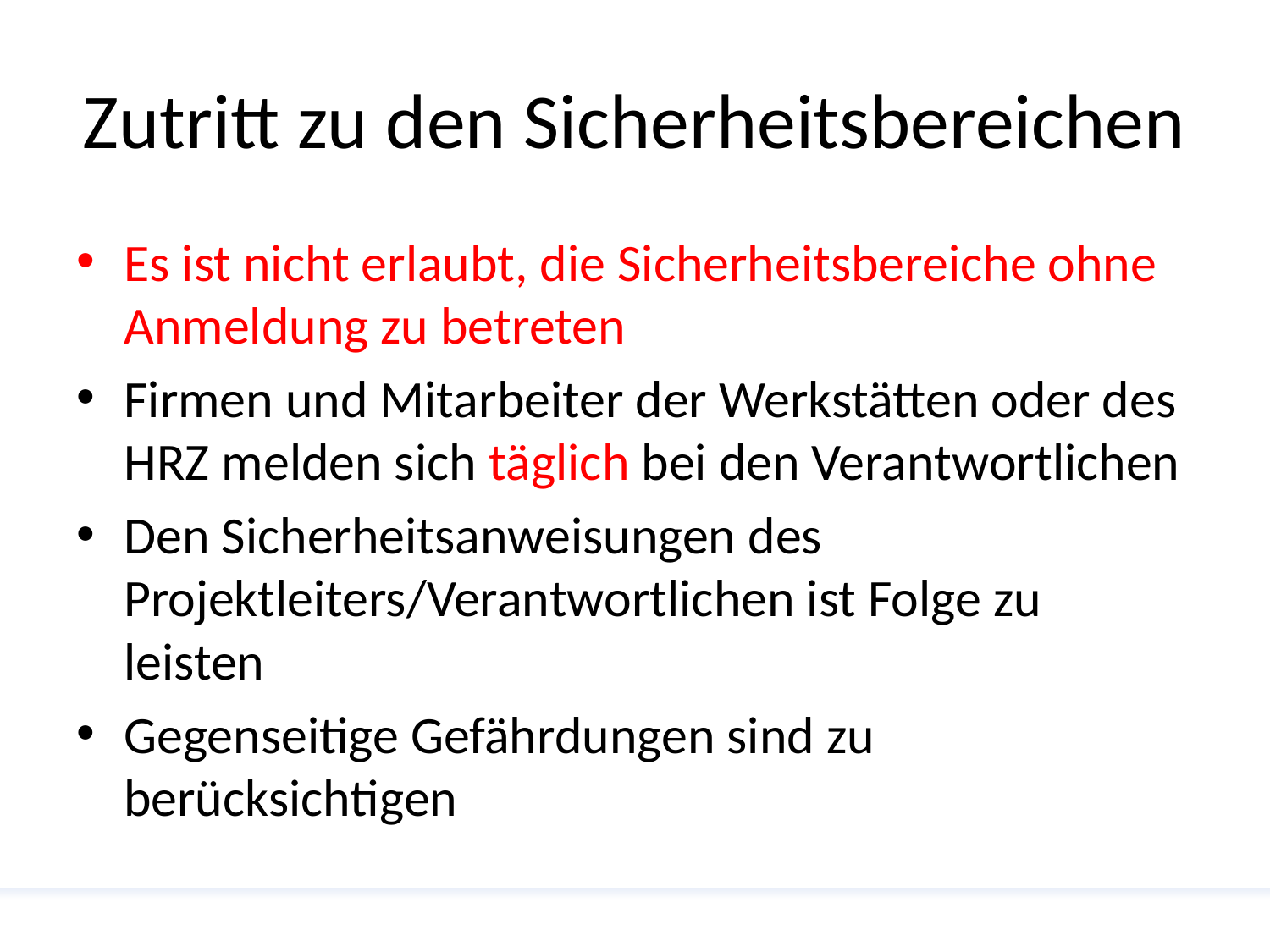

# Zutritt zu den Sicherheitsbereichen
Es ist nicht erlaubt, die Sicherheitsbereiche ohne Anmeldung zu betreten
Firmen und Mitarbeiter der Werkstätten oder des HRZ melden sich täglich bei den Verantwortlichen
Den Sicherheitsanweisungen des Projektleiters/Verantwortlichen ist Folge zu leisten
Gegenseitige Gefährdungen sind zu berücksichtigen